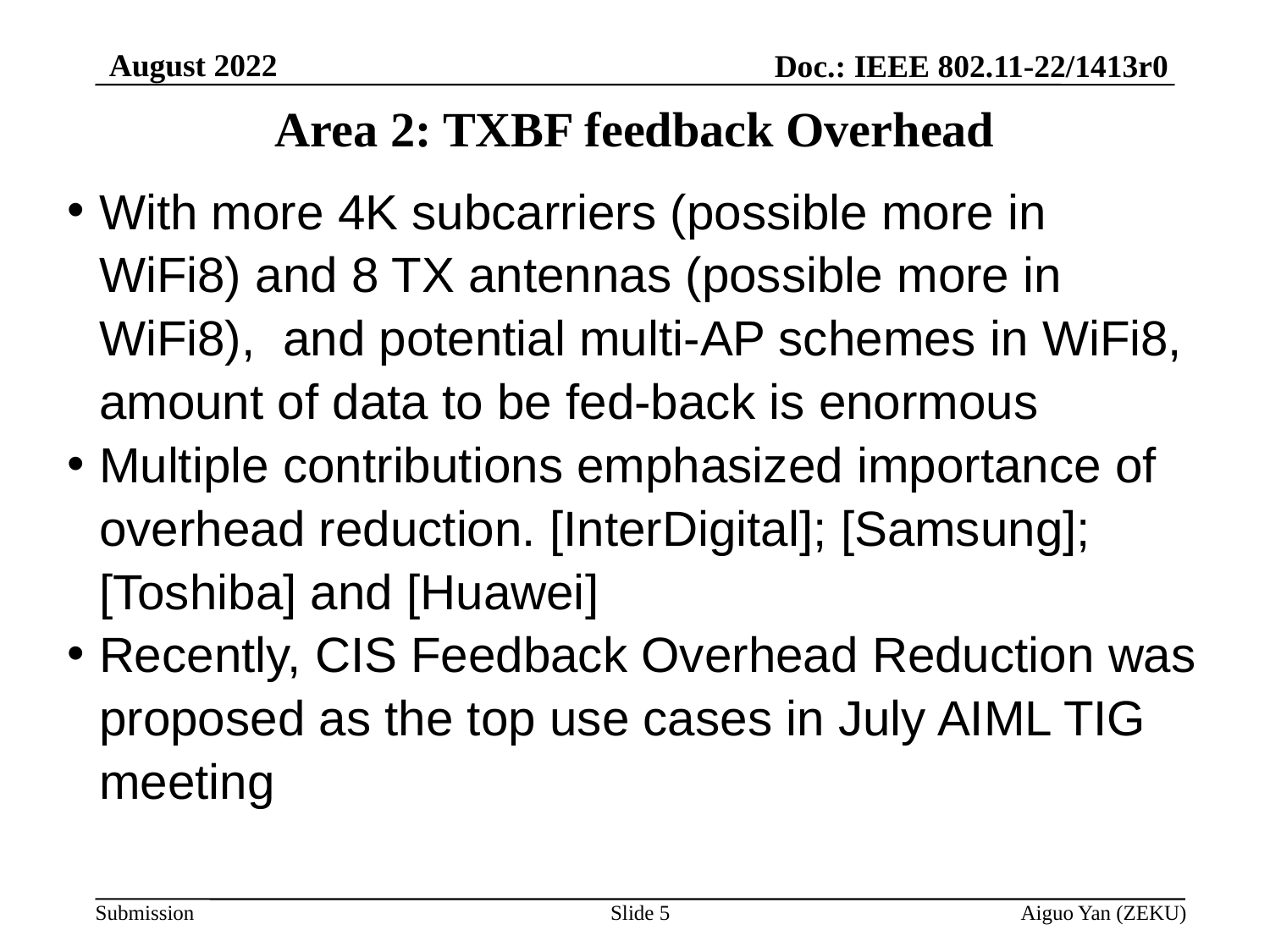

August 2022
Doc.: IEEE 802.11-22/1413r0
# Area 2: TXBF feedback Overhead
With more 4K subcarriers (possible more in WiFi8) and 8 TX antennas (possible more in WiFi8),  and potential multi-AP schemes in WiFi8, amount of data to be fed-back is enormous
Multiple contributions emphasized importance of overhead reduction. [InterDigital]; [Samsung]; [Toshiba] and [Huawei]
Recently, CIS Feedback Overhead Reduction was proposed as the top use cases in July AIML TIG meeting

Slide 5
Aiguo Yan (ZEKU)